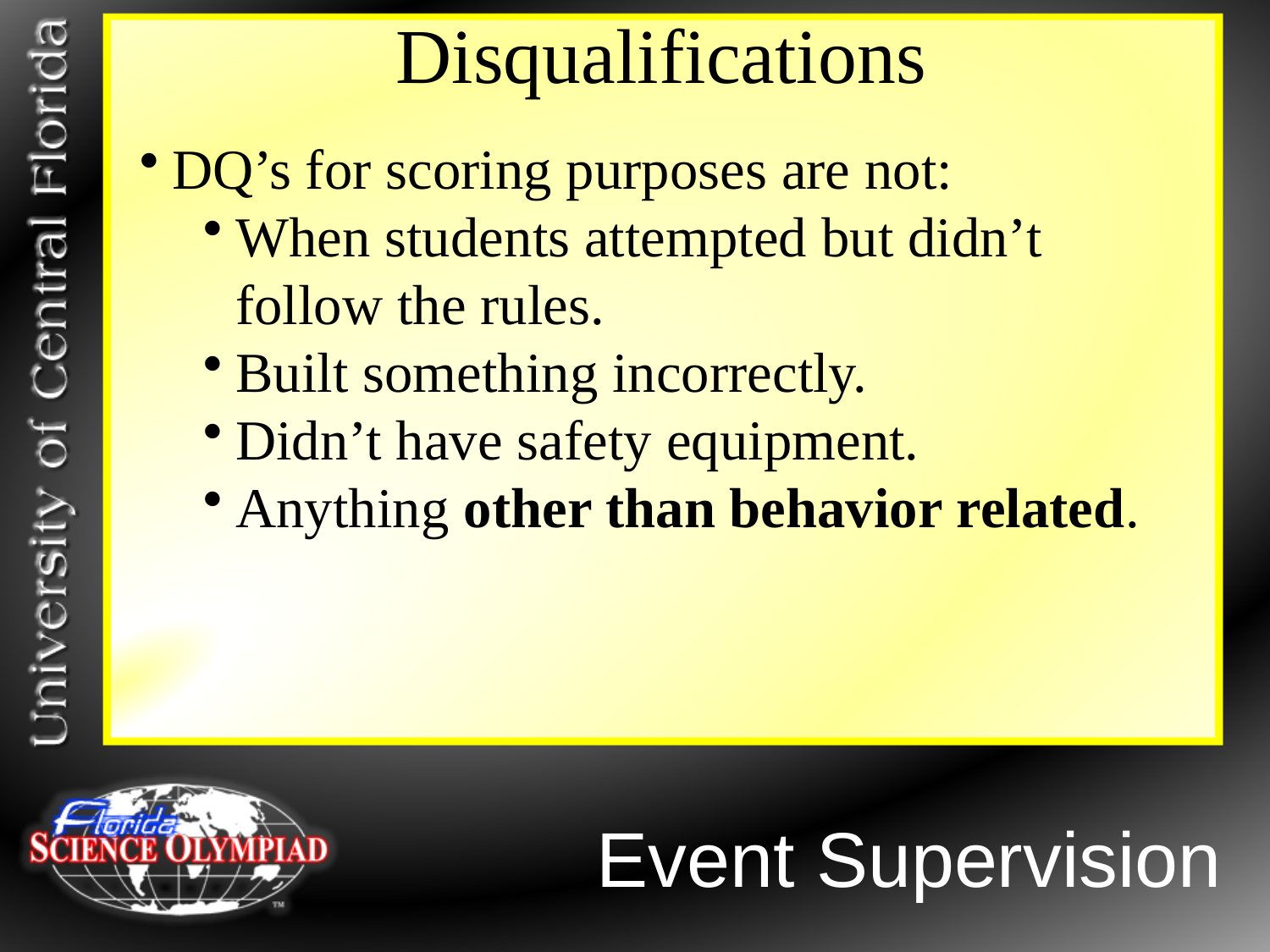

Disqualifications
DQ’s for scoring purposes are not:
When students attempted but didn’t follow the rules.
Built something incorrectly.
Didn’t have safety equipment.
Anything other than behavior related.
Event Supervision